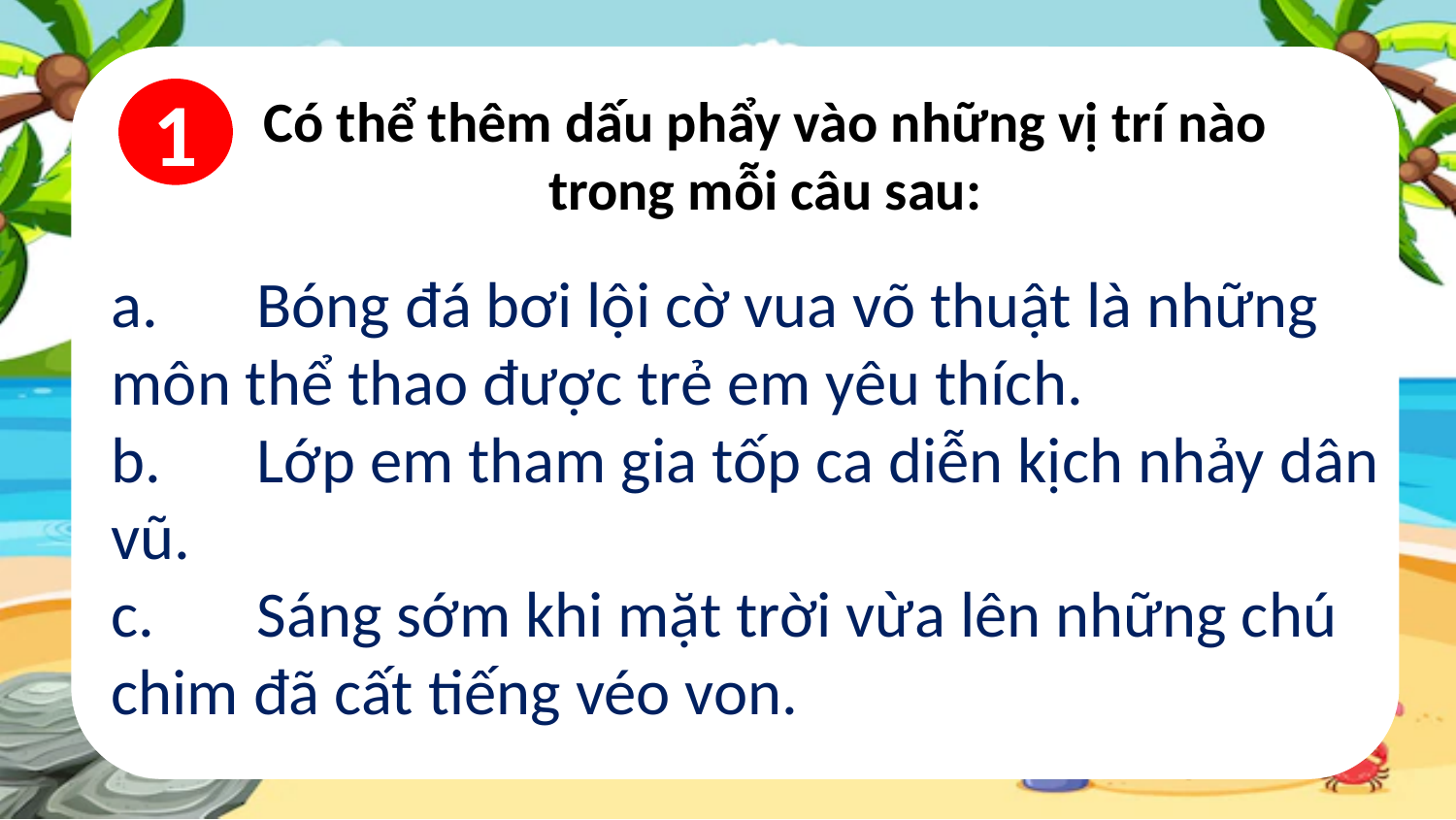

1

Có thể thêm dấu phẩy vào những vị trí nào trong mỗi câu sau:
a.	Bóng đá bơi lội cờ vua võ thuật là những môn thể thao được trẻ em yêu thích.
b.	Lớp em tham gia tốp ca diễn kịch nhảy dân vũ.
c.	Sáng sớm khi mặt trời vừa lên những chú chim đã cất tiếng véo von.